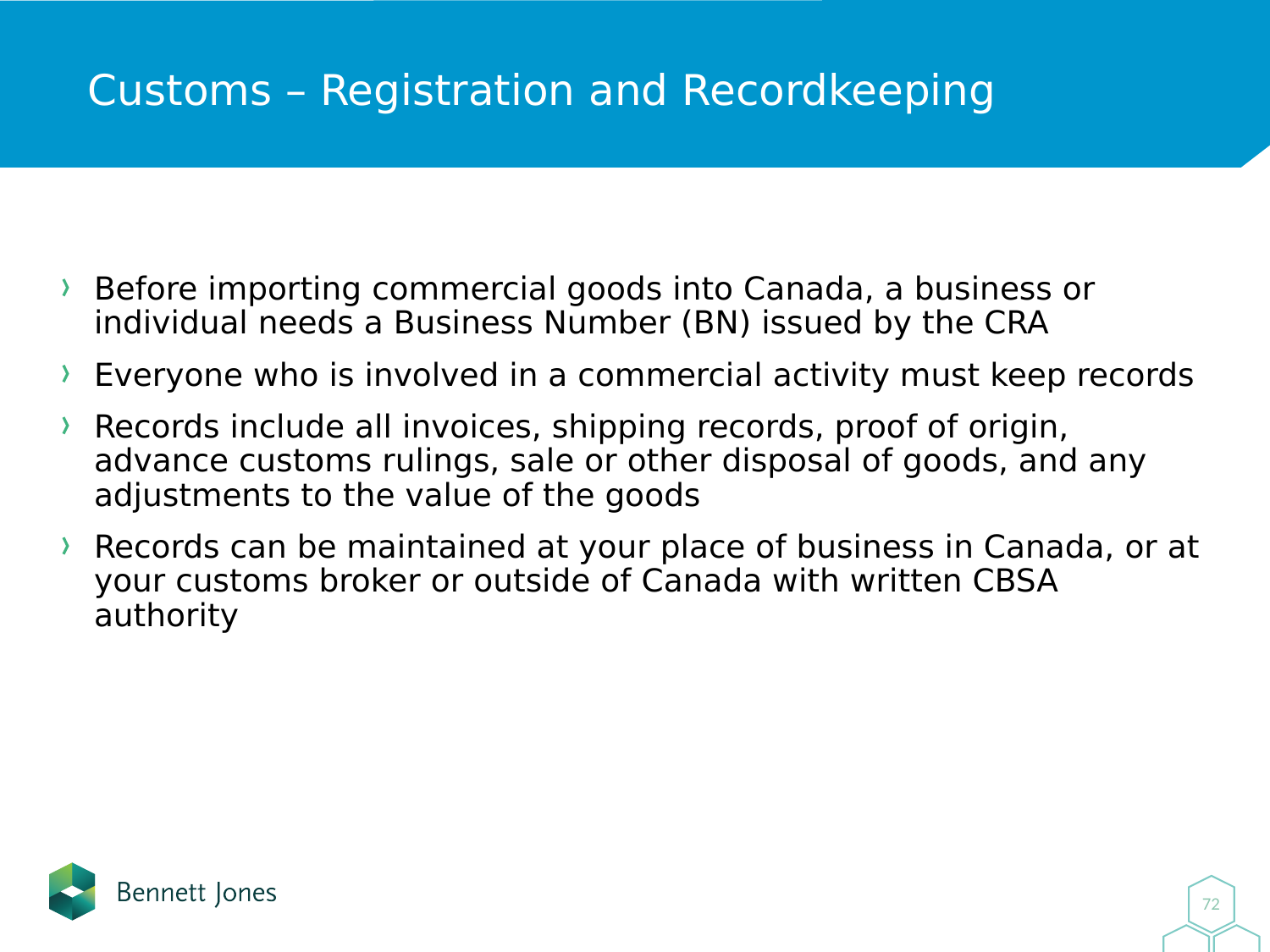

# Customs – Registration and Recordkeeping
Before importing commercial goods into Canada, a business or individual needs a Business Number (BN) issued by the CRA
Everyone who is involved in a commercial activity must keep records
Records include all invoices, shipping records, proof of origin, advance customs rulings, sale or other disposal of goods, and any adjustments to the value of the goods
Records can be maintained at your place of business in Canada, or at your customs broker or outside of Canada with written CBSA authority

72